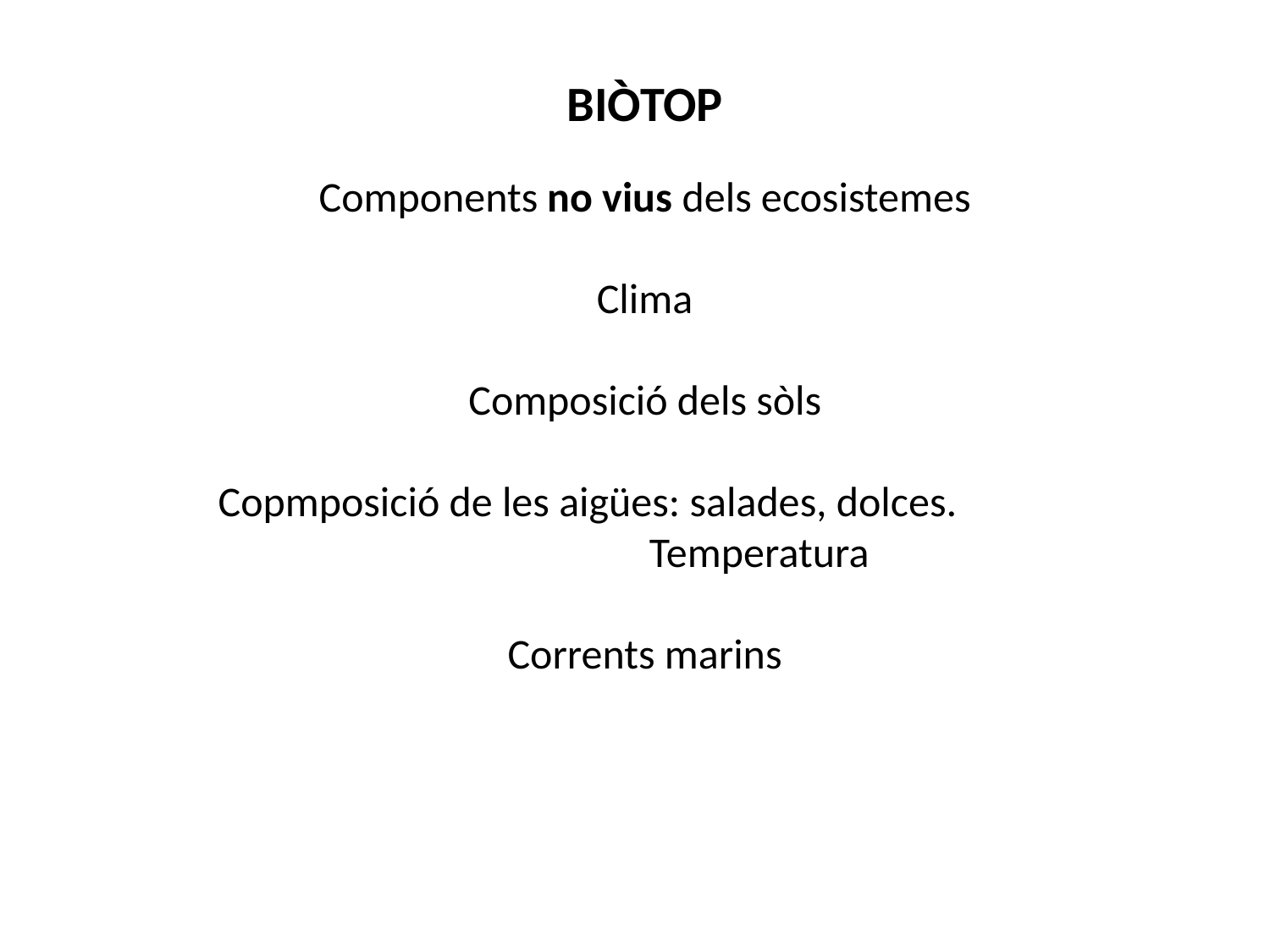

BIÒTOP

Components no vius dels ecosistemes

Clima

Composició dels sòls

Copmposició de les aigües: salades, dolces.                                     Temperatura

Corrents marins